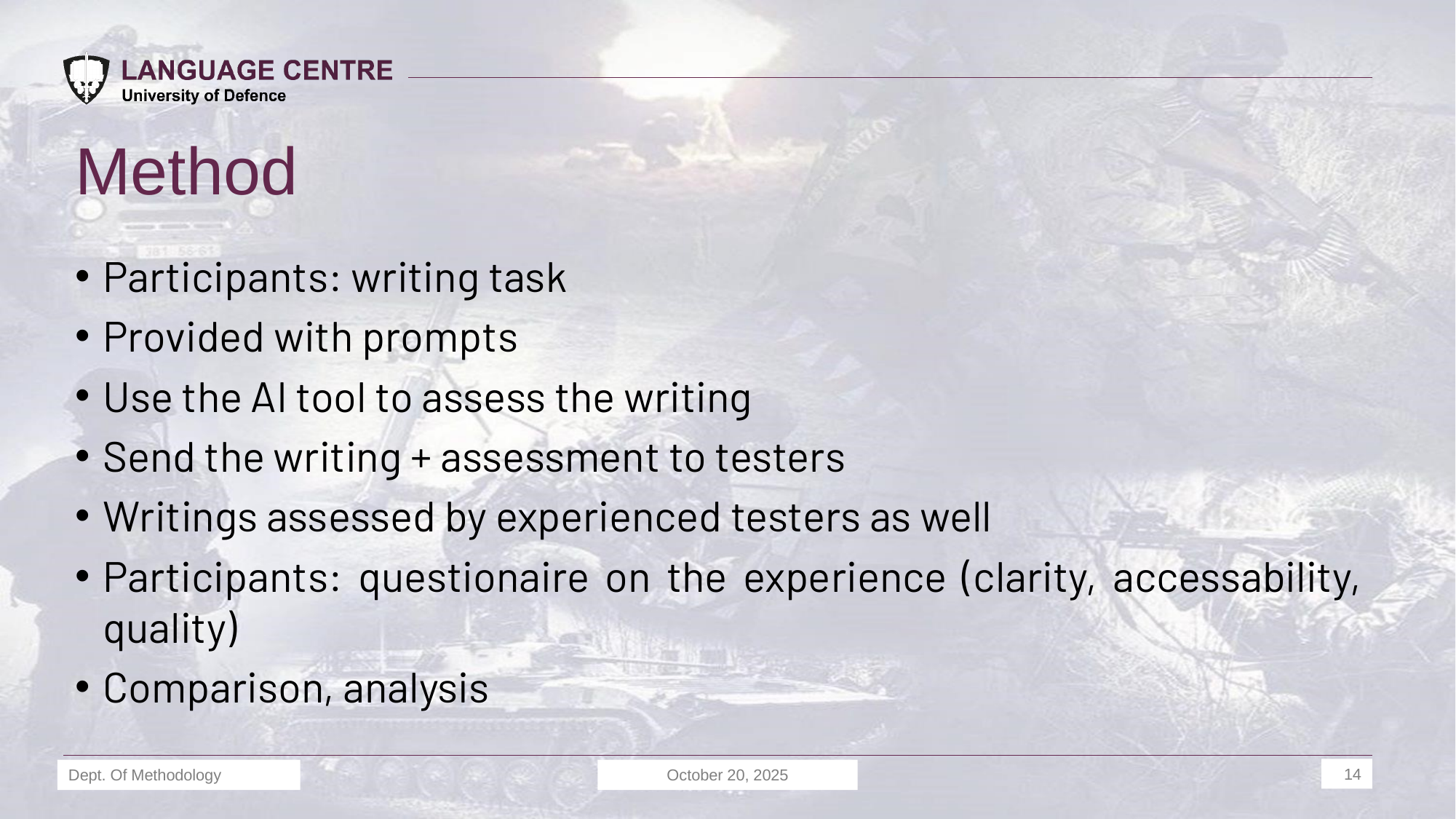

# Method
Participants: writing task
Provided with prompts
Use the AI tool to assess the writing
Send the writing + assessment to testers
Writings assessed by experienced testers as well
Participants: questionaire on the experience (clarity, accessability, quality)
Comparison, analysis

Dept. Of Methodology
October 20, 2025